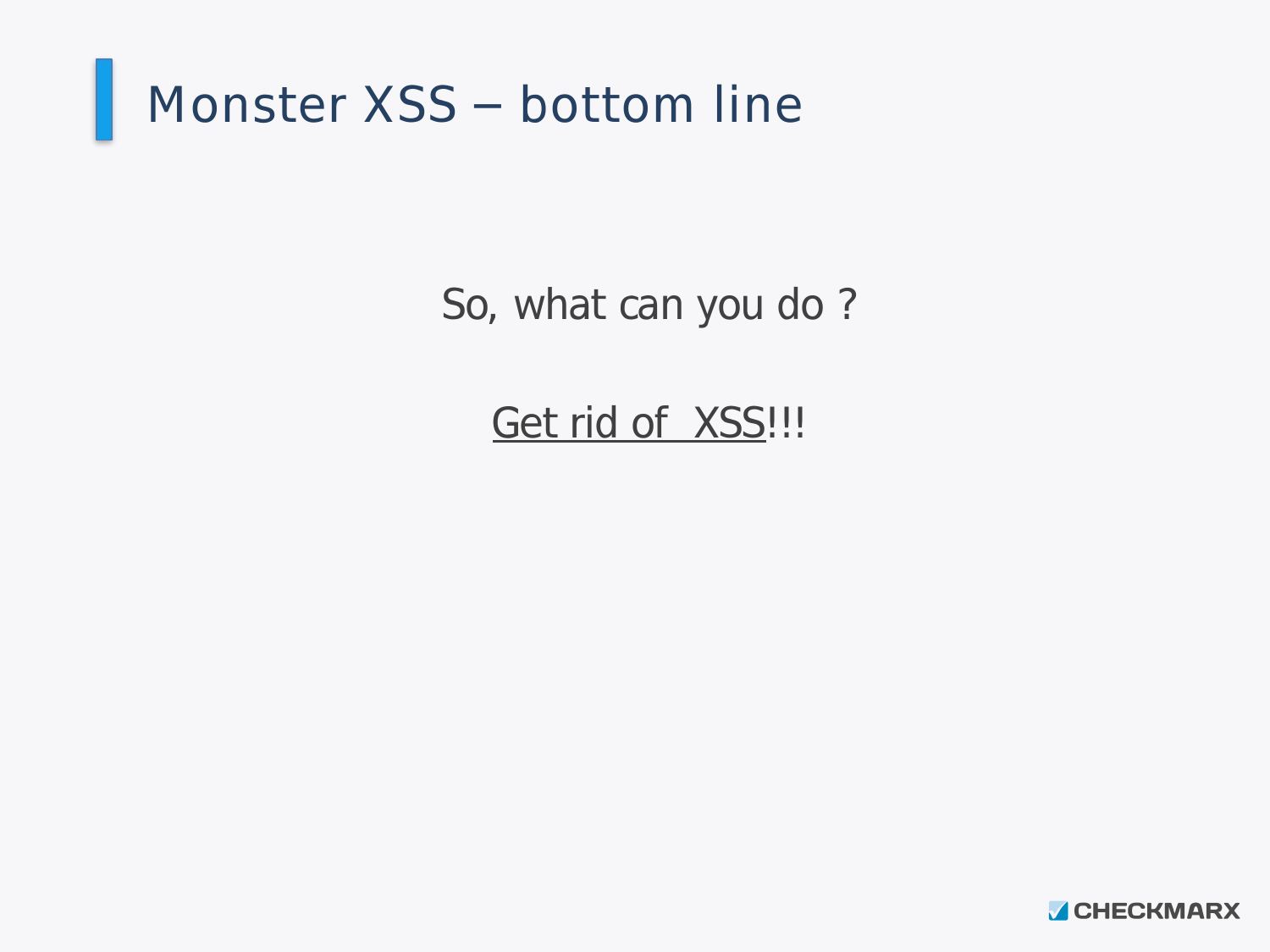

# Monster XSS – bottom line

So, what can you do ?

Get rid of  XSS!!!